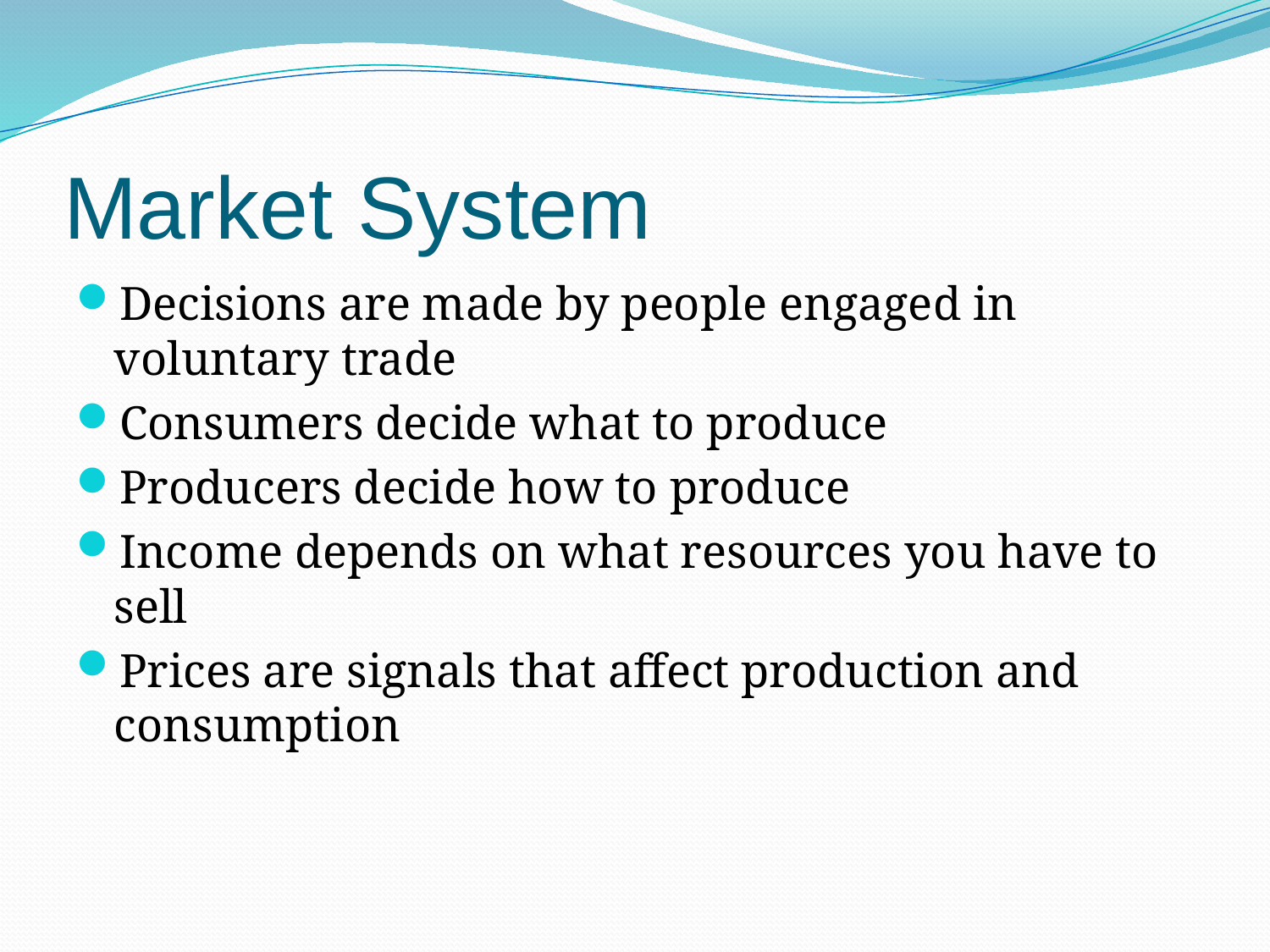

# Market System
Decisions are made by people engaged in voluntary trade
Consumers decide what to produce
Producers decide how to produce
Income depends on what resources you have to sell
Prices are signals that affect production and consumption